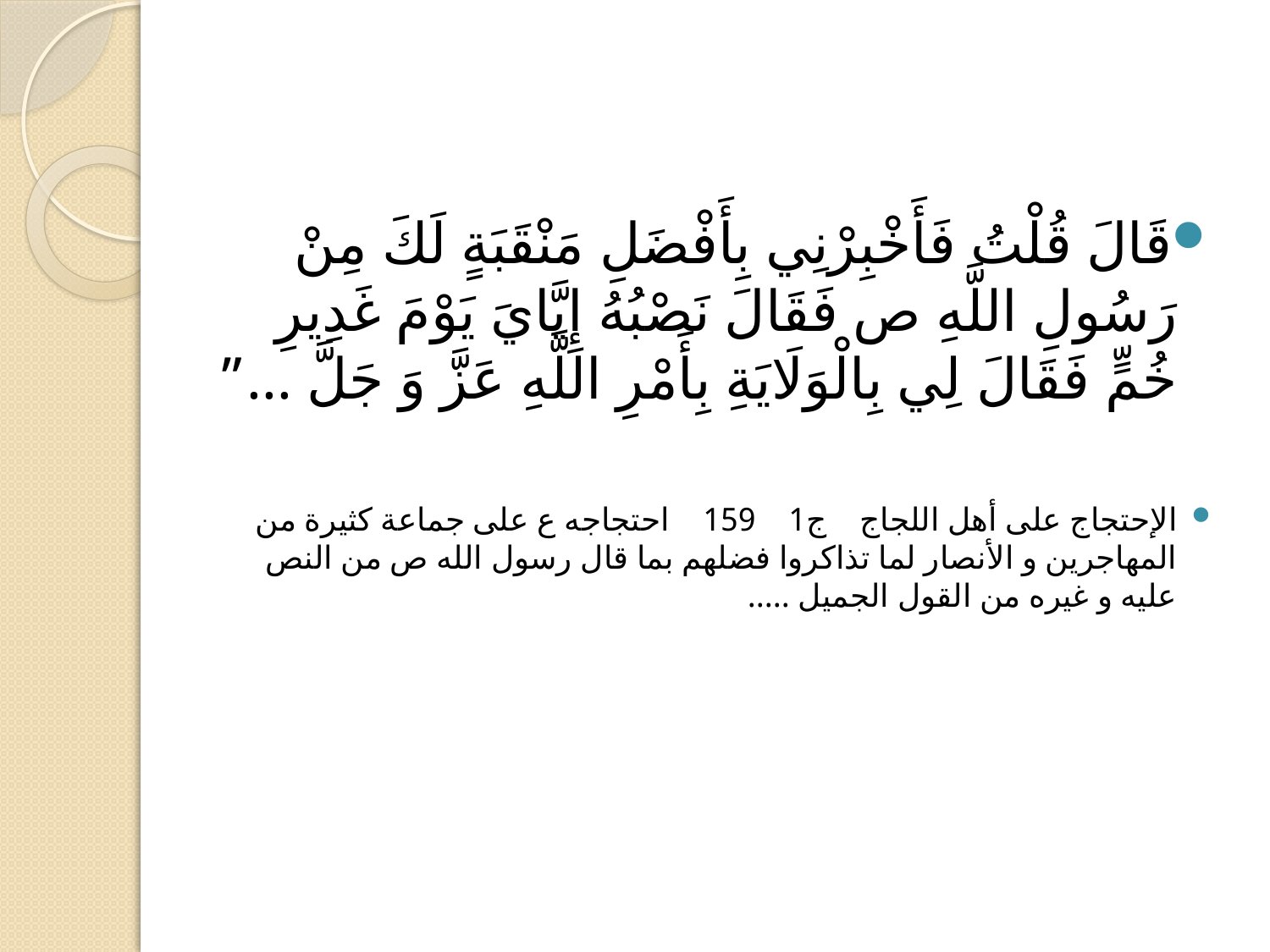

#
قَالَ قُلْتُ فَأَخْبِرْنِي بِأَفْضَلِ مَنْقَبَةٍ لَكَ مِنْ رَسُولِ اللَّهِ ص فَقَالَ نَصْبُهُ إِيَّايَ يَوْمَ غَدِيرِ خُمٍّ فَقَالَ لِي بِالْوَلَايَةِ بِأَمْرِ اللَّهِ عَزَّ وَ جَلَّ ...”

الإحتجاج على أهل اللجاج    ج‏1    159    احتجاجه ع على جماعة كثيرة من المهاجرين و الأنصار لما تذاكروا فضلهم بما قال رسول الله ص من النص عليه و غيره من القول الجميل .....